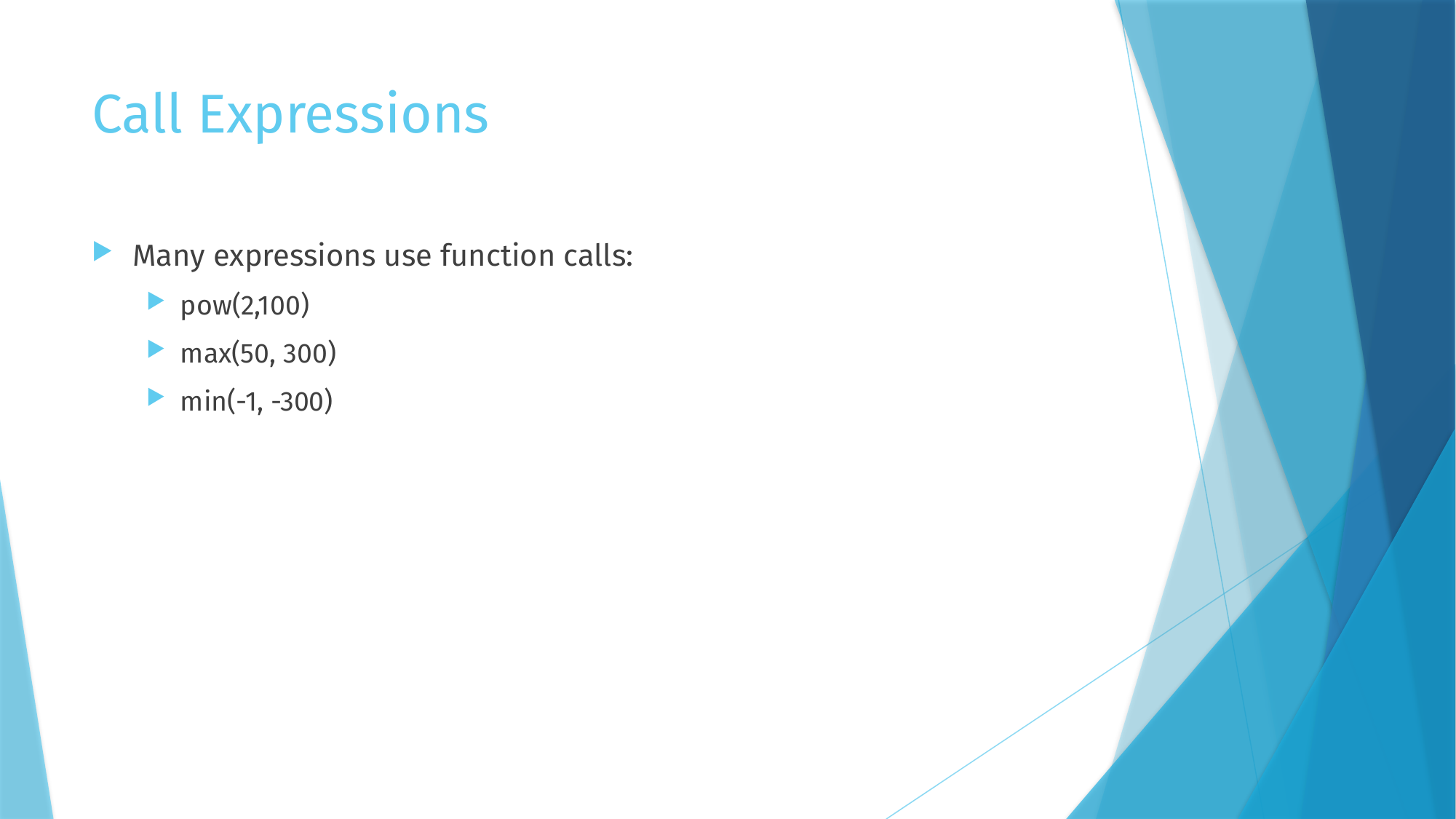

# Call Expressions
Many expressions use function calls:
pow(2,100)
max(50, 300)
min(-1, -300)